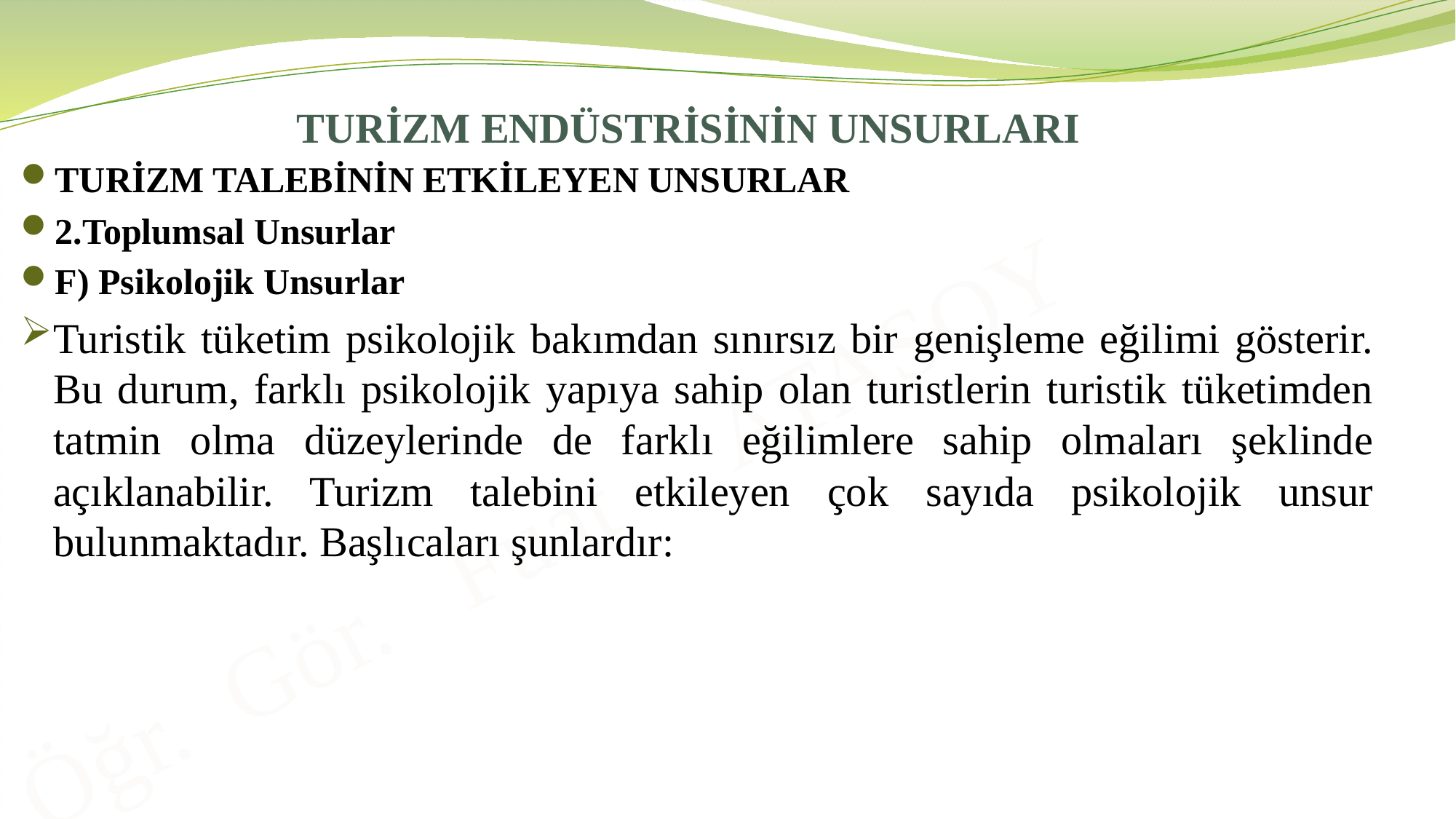

# TURİZM ENDÜSTRİSİNİN UNSURLARI
TURİZM TALEBİNİN ETKİLEYEN UNSURLAR
2.Toplumsal Unsurlar
F) Psikolojik Unsurlar
Turistik tüketim psikolojik bakımdan sınırsız bir genişleme eğilimi gösterir. Bu durum, farklı psikolojik yapıya sahip olan turistlerin turistik tüketimden tatmin olma düzeylerinde de farklı eğilimlere sahip olmaları şeklinde açıklanabilir. Turizm talebini etkileyen çok sayıda psikolojik unsur bulunmaktadır. Başlıcaları şunlardır: